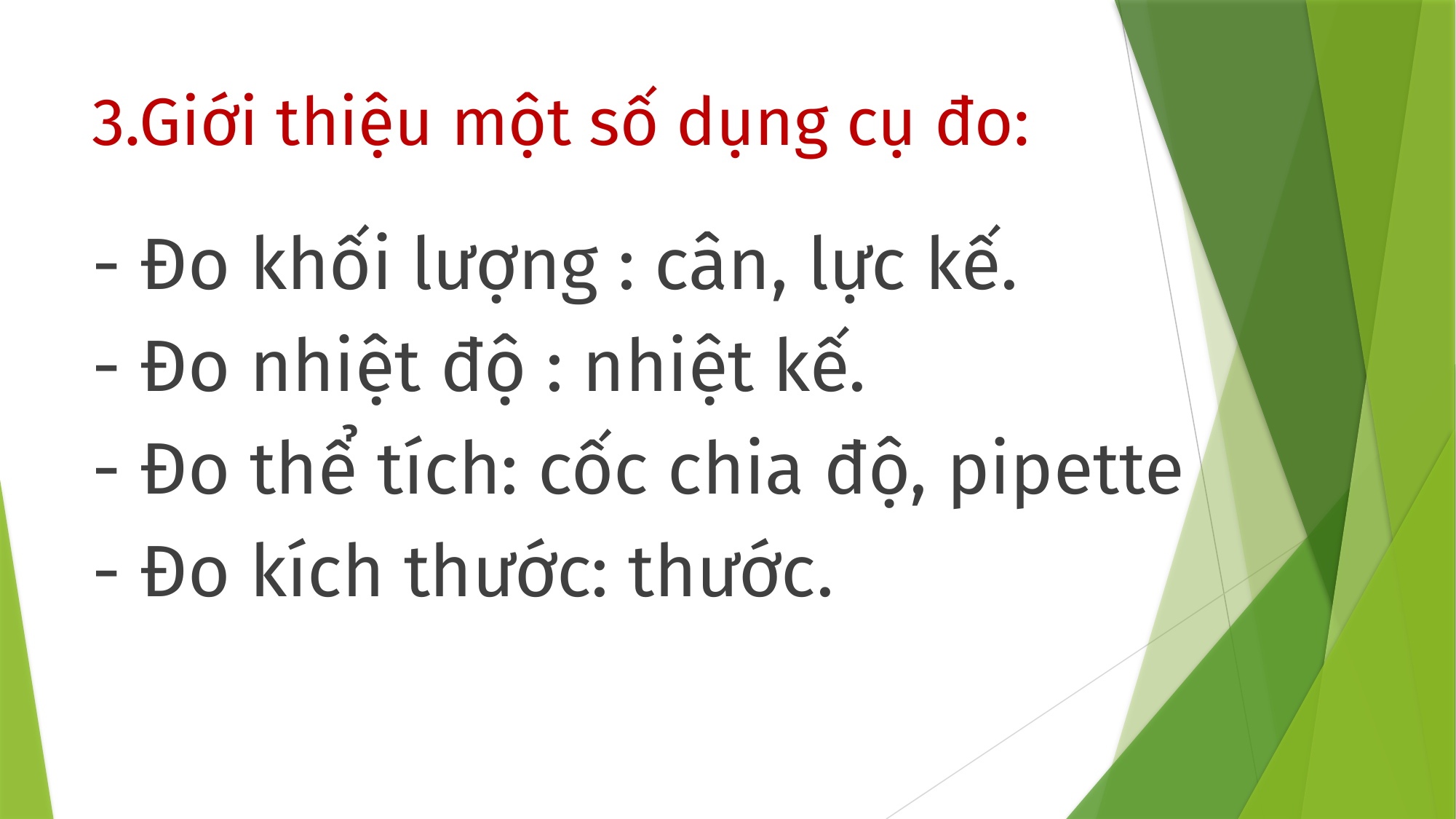

# 3.Giới thiệu một số dụng cụ đo:
- Đo khối lượng : cân, lực kế.
- Đo nhiệt độ : nhiệt kế.
- Đo thể tích: cốc chia độ, pipette
- Đo kích thước: thước.